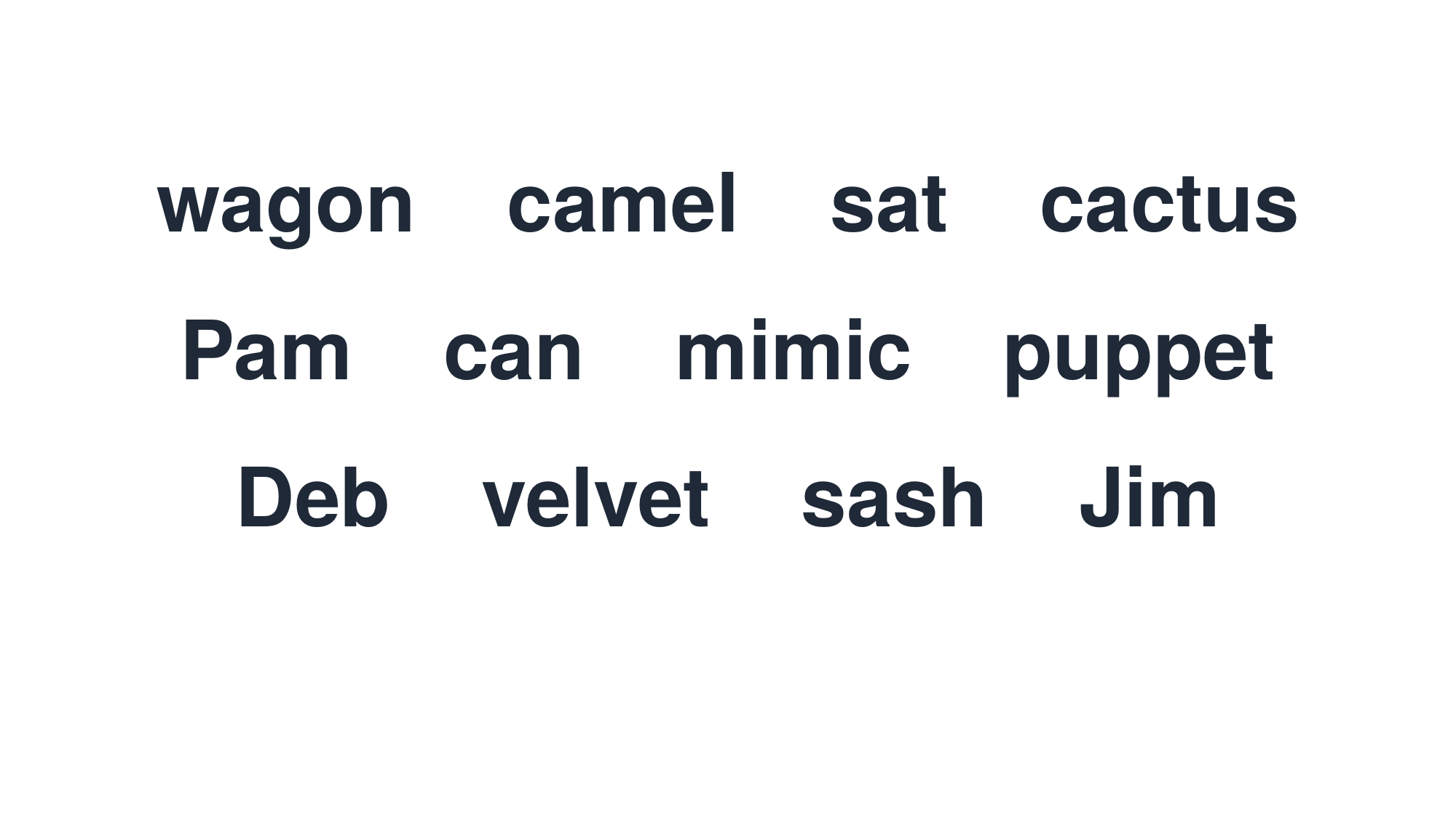

wagon    camel    sat    cactus
Pam    can    mimic    puppet
Deb    velvet    sash    Jim